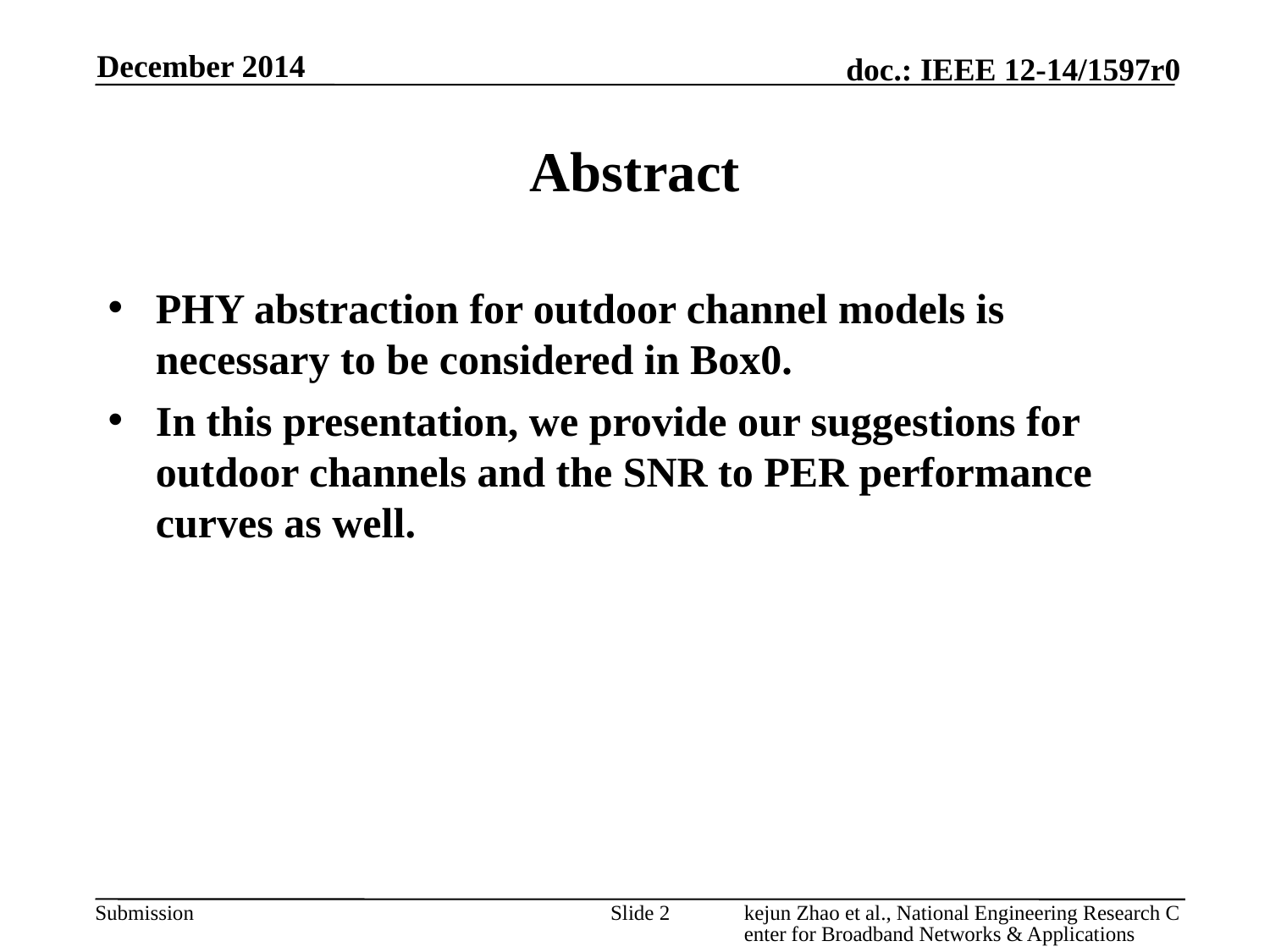

December 2014
# Abstract
PHY abstraction for outdoor channel models is necessary to be considered in Box0.
In this presentation, we provide our suggestions for outdoor channels and the SNR to PER performance curves as well.
Slide 2
kejun Zhao et al., National Engineering Research Center for Broadband Networks & Applications